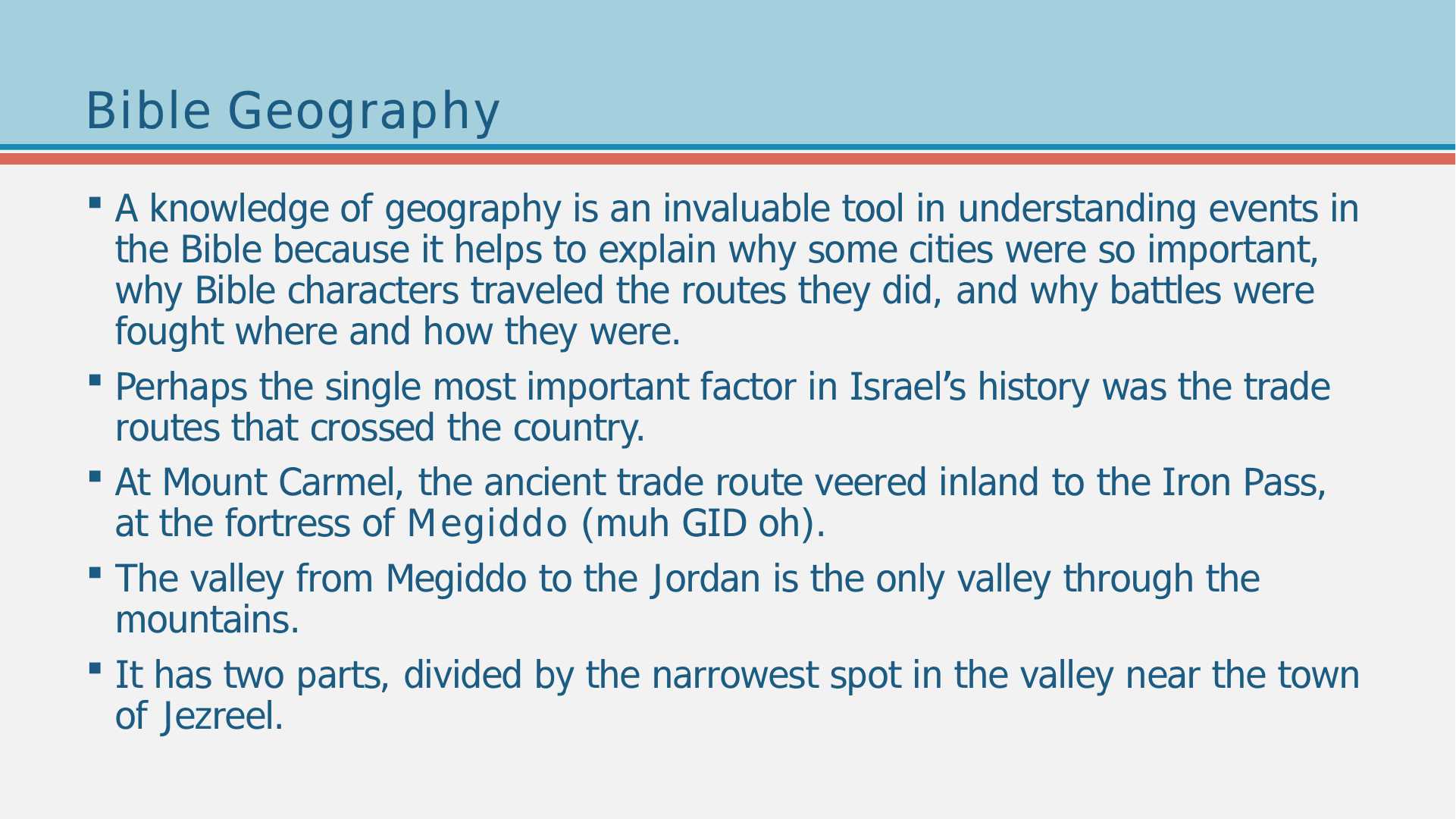

# Bible Geography
A knowledge of geography is an invaluable tool in understanding events in the Bible because it helps to explain why some cities were so important, why Bible characters traveled the routes they did, and why battles were fought where and how they were.
Perhaps the single most important factor in Israel’s history was the trade routes that crossed the country.
At Mount Carmel, the ancient trade route veered inland to the Iron Pass, at the fortress of Megiddo (muh GID oh).
The valley from Megiddo to the Jordan is the only valley through the mountains.
It has two parts, divided by the narrowest spot in the valley near the town of Jezreel.